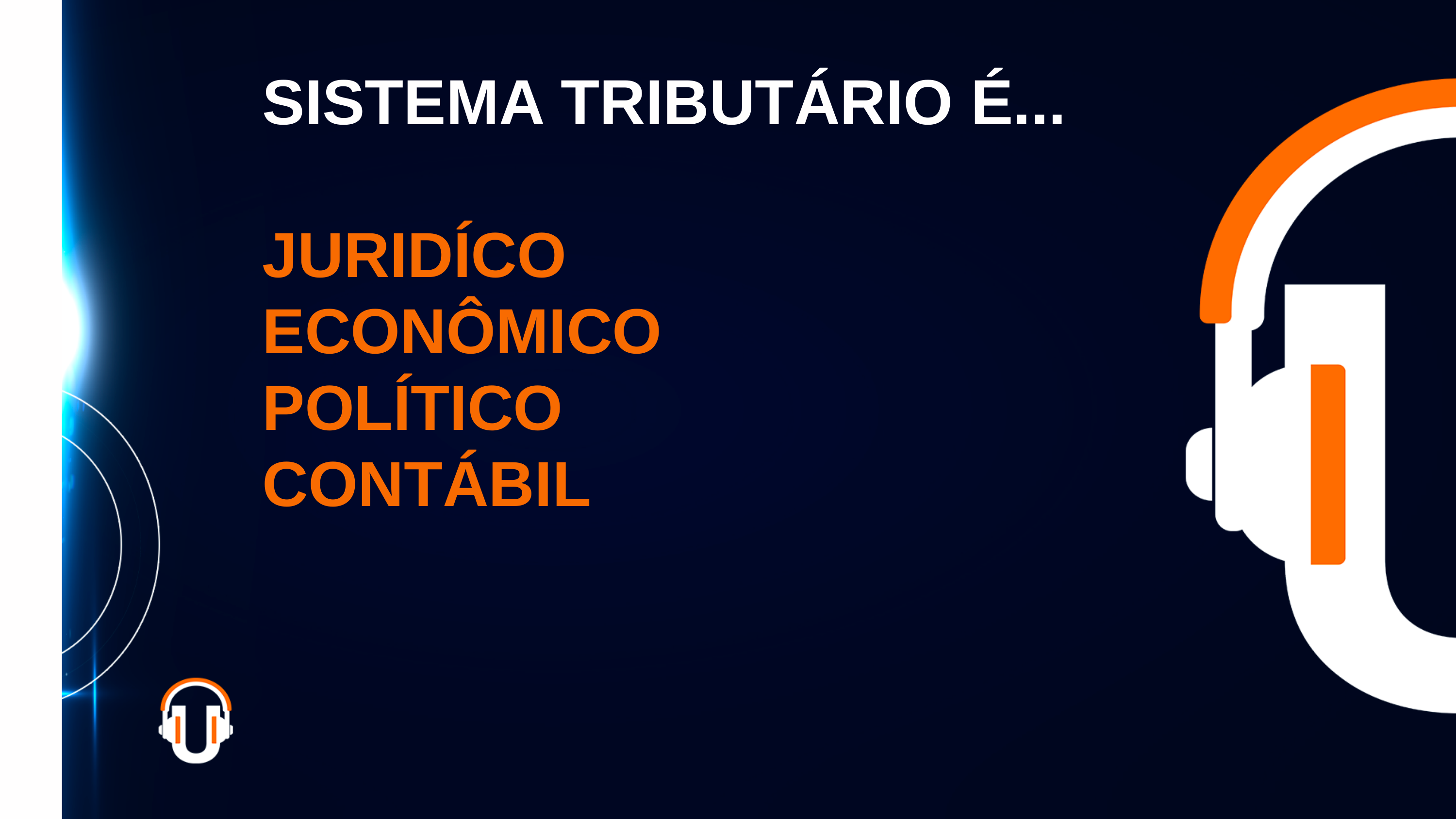

SISTEMA TRIBUTÁRIO É...

JURIDÍCO
ECONÔMICO
POLÍTICO
CONTÁBIL